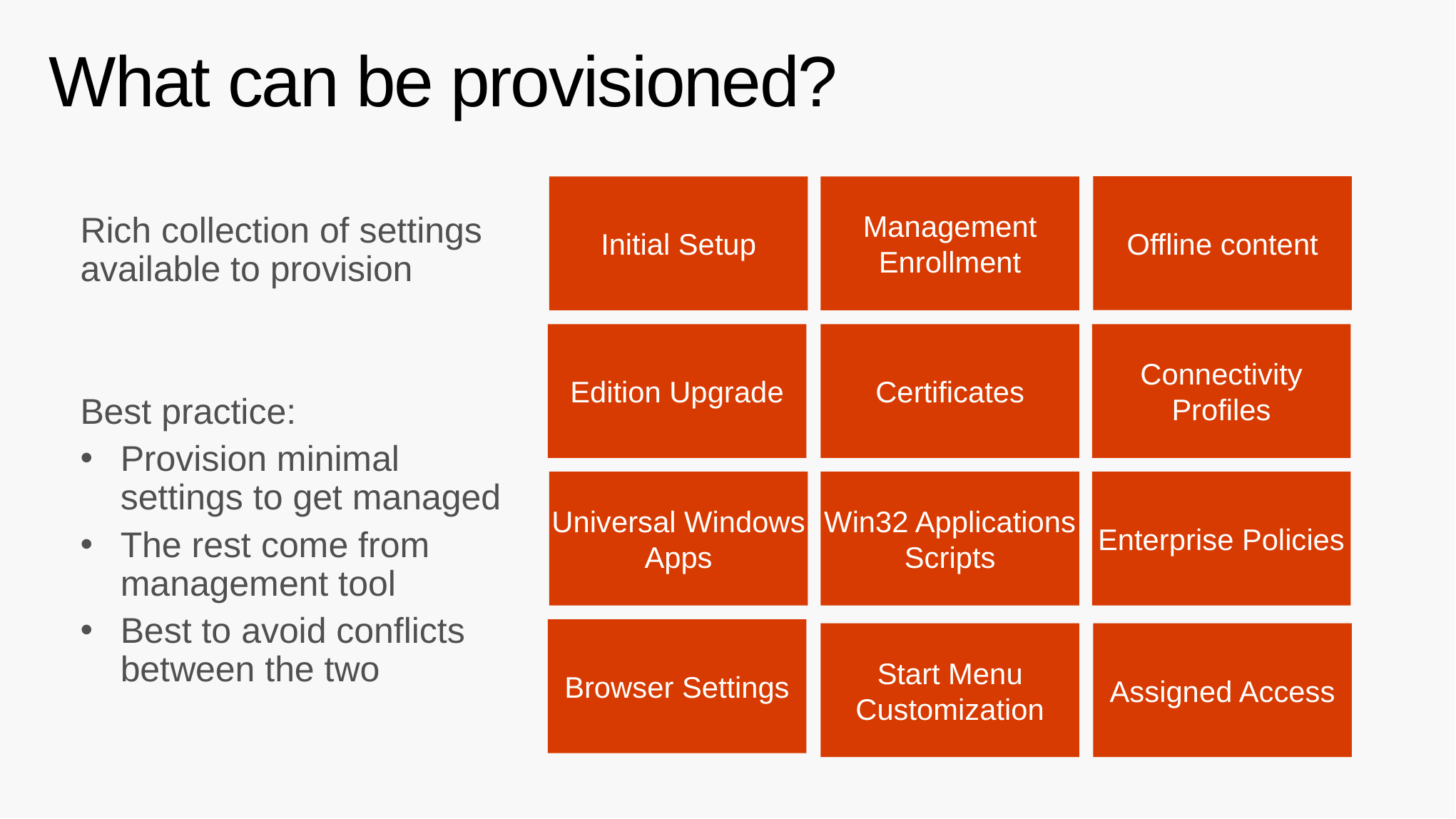

# What can be provisioned?
Offline content
Initial Setup
Management Enrollment
Rich collection of settings available to provision

Best practice:
Provision minimal settings to get managed
The rest come from management tool
Best to avoid conflicts between the two

Edition Upgrade
Certificates
Connectivity Profiles
Universal Windows Apps
Win32 Applications
Scripts
Enterprise Policies
Browser Settings
Start Menu Customization
Assigned Access